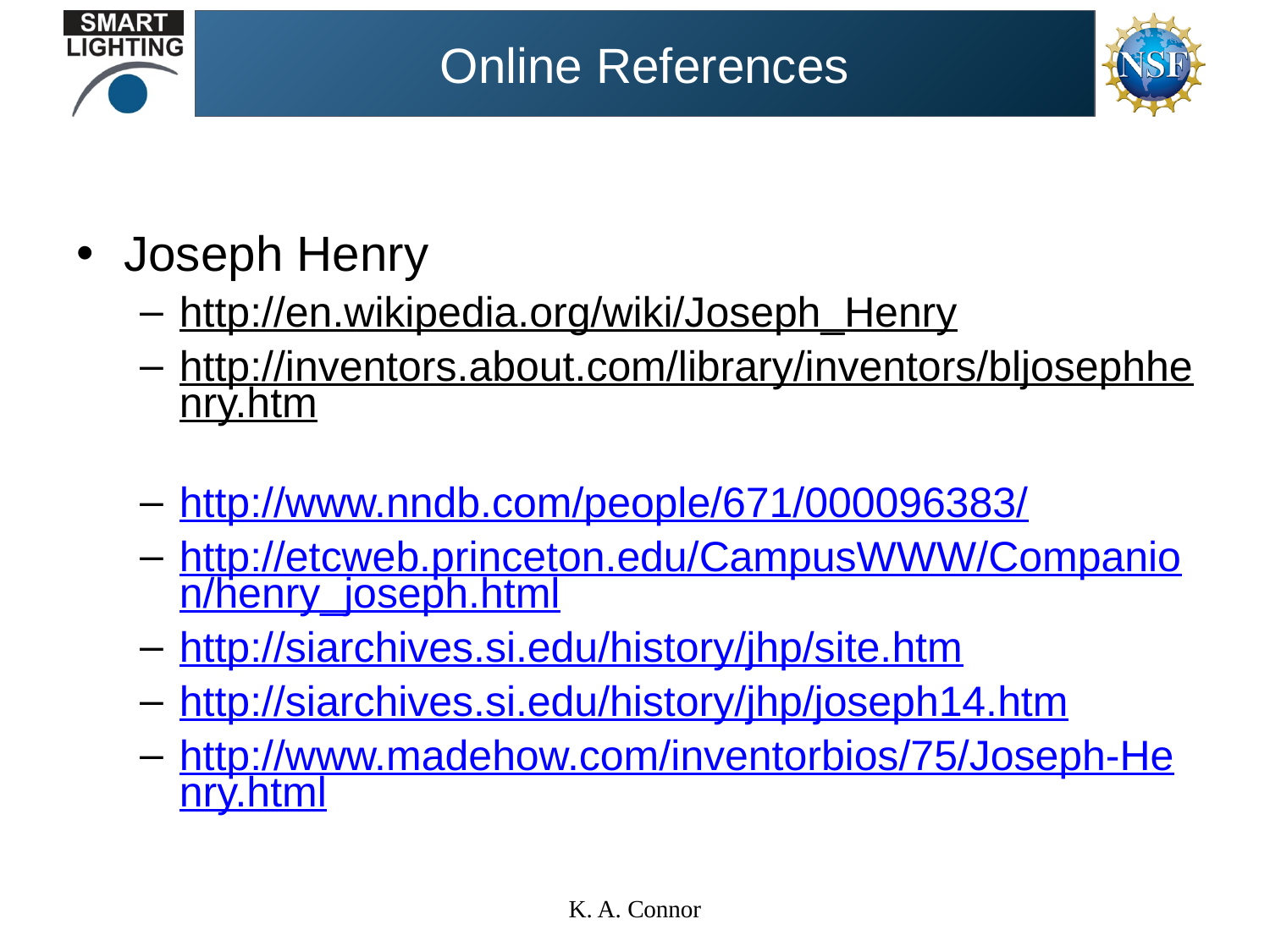

# Online References
Joseph Henry
http://en.wikipedia.org/wiki/Joseph_Henry
http://inventors.about.com/library/inventors/bljosephhenry.htm
http://www.nndb.com/people/671/000096383/
http://etcweb.princeton.edu/CampusWWW/Companion/henry_joseph.html
http://siarchives.si.edu/history/jhp/site.htm
http://siarchives.si.edu/history/jhp/joseph14.htm
http://www.madehow.com/inventorbios/75/Joseph-Henry.html
K. A. Connor